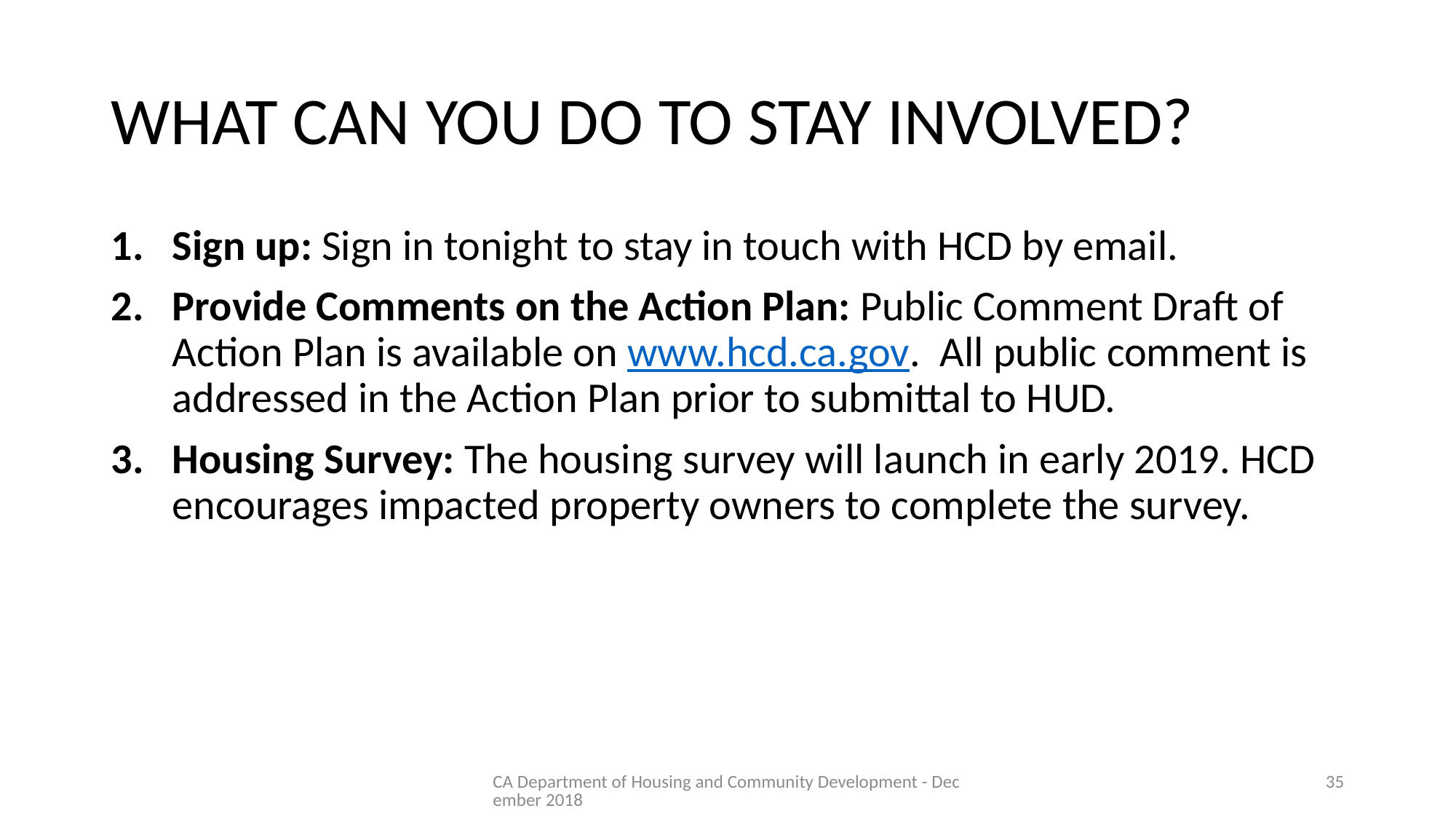

# WHAT CAN YOU DO TO STAY INVOLVED?
Sign up: Sign in tonight to stay in touch with HCD by email.
Provide Comments on the Action Plan: Public Comment Draft of Action Plan is available on www.hcd.ca.gov.  All public comment is addressed in the Action Plan prior to submittal to HUD.
Housing Survey: The housing survey will launch in early 2019. HCD encourages impacted property owners to complete the survey.
CA Department of Housing and Community Development - December 2018
35